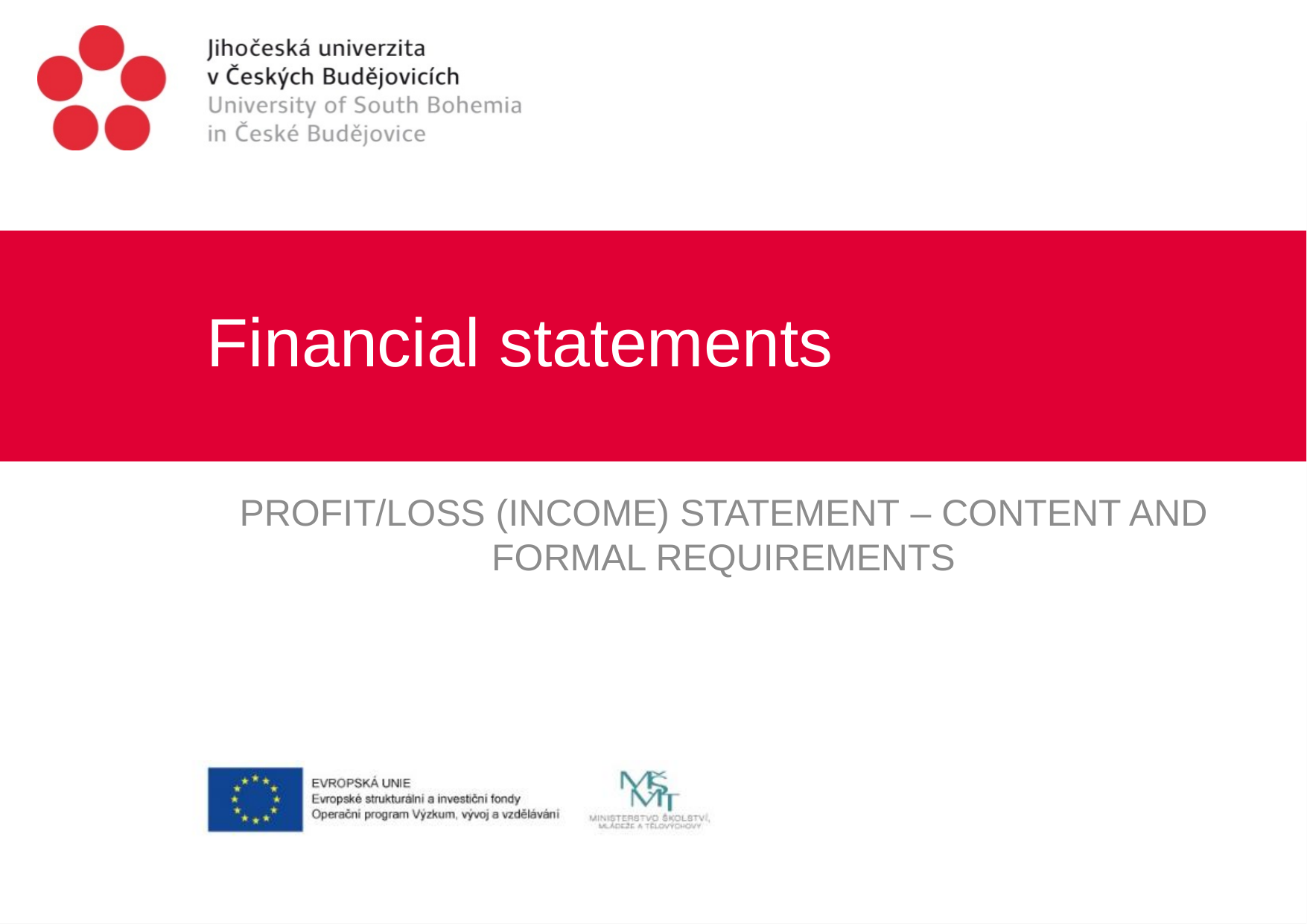

# Financial statements
PROFIT/LOSS (INCOME) STATEMENT – CONTENT AND FORMAL REQUIREMENTS